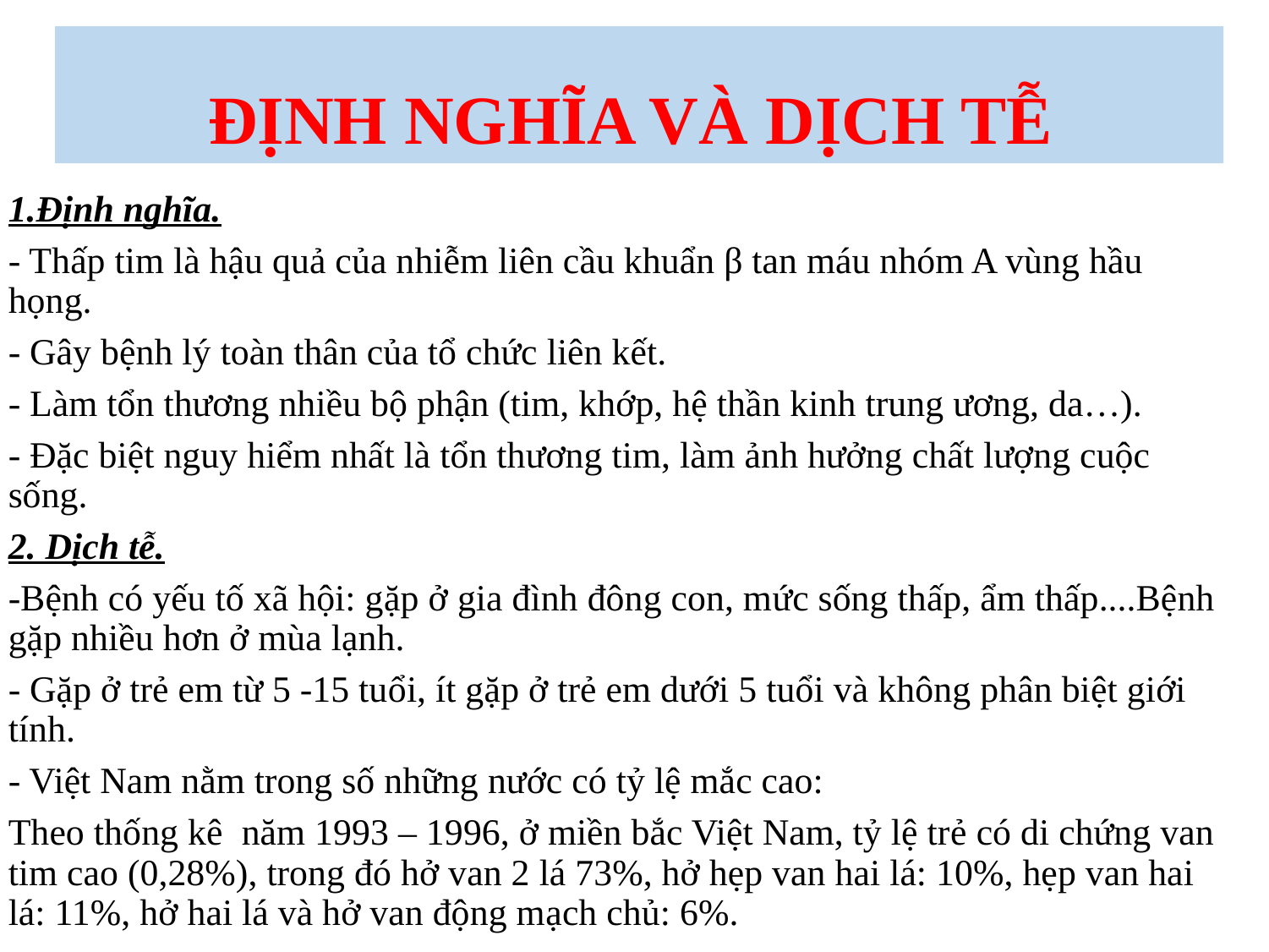

# ĐỊNH NGHĨA VÀ DỊCH TỄ
1.Định nghĩa.
- Thấp tim là hậu quả của nhiễm liên cầu khuẩn β tan máu nhóm A vùng hầu họng.
- Gây bệnh lý toàn thân của tổ chức liên kết.
- Làm tổn thương nhiều bộ phận (tim, khớp, hệ thần kinh trung ương, da…).
- Đặc biệt nguy hiểm nhất là tổn thương tim, làm ảnh hưởng chất lượng cuộc sống.
2. Dịch tễ.
-Bệnh có yếu tố xã hội: gặp ở gia đình đông con, mức sống thấp, ẩm thấp....Bệnh gặp nhiều hơn ở mùa lạnh.
- Gặp ở trẻ em từ 5 -15 tuổi, ít gặp ở trẻ em dưới 5 tuổi và không phân biệt giới tính.
- Việt Nam nằm trong số những nước có tỷ lệ mắc cao:
Theo thống kê  năm 1993 – 1996, ở miền bắc Việt Nam, tỷ lệ trẻ có di chứng van tim cao (0,28%), trong đó hở van 2 lá 73%, hở hẹp van hai lá: 10%, hẹp van hai lá: 11%, hở hai lá và hở van động mạch chủ: 6%.